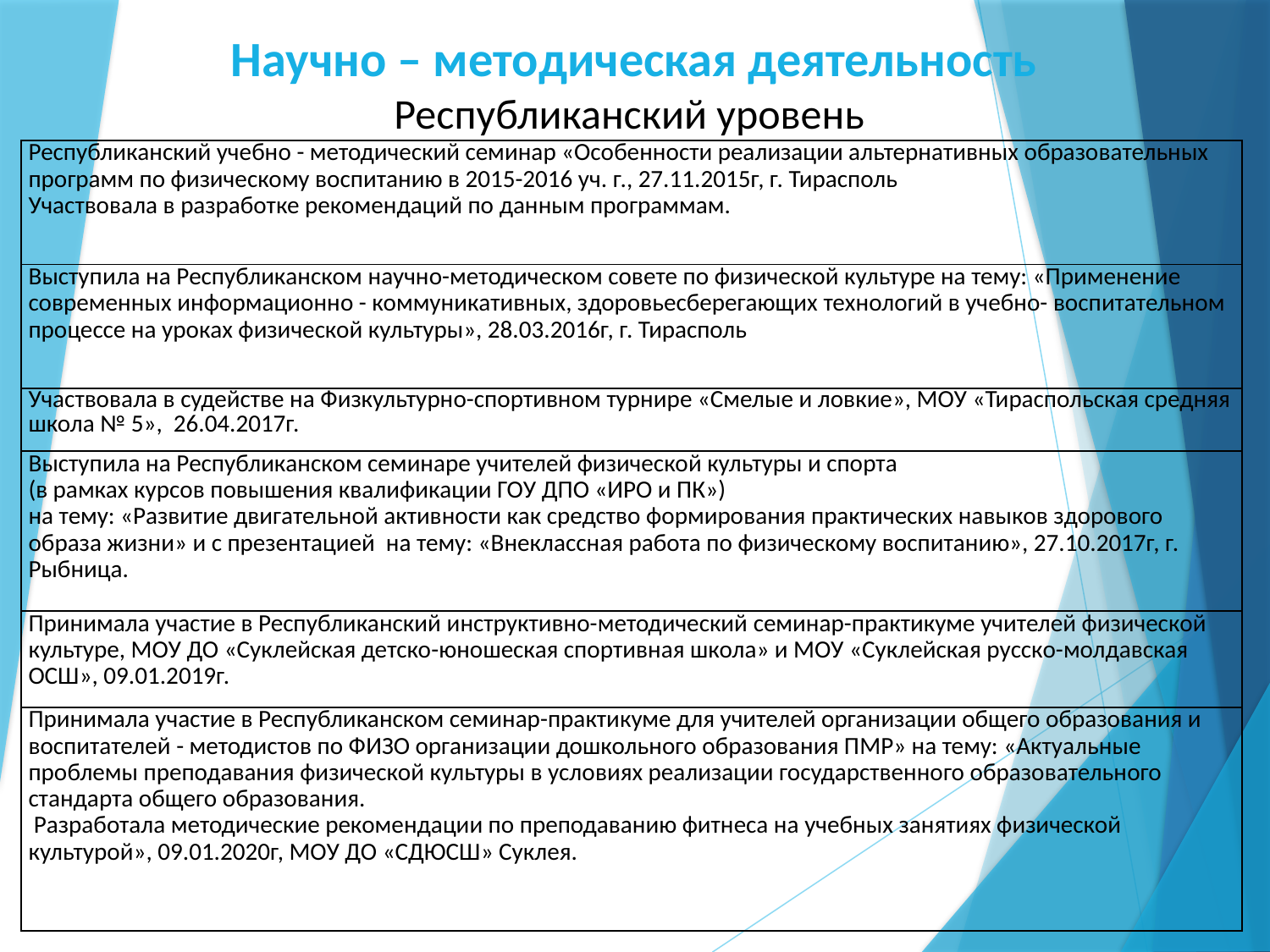

Научно – методическая деятельность
Республиканский уровень

| Республиканский учебно - методический семинар «Особенности реализации альтернативных образовательных программ по физическому воспитанию в 2015-2016 уч. г., 27.11.2015г, г. Тирасполь Участвовала в разработке рекомендаций по данным программам. |
| --- |
| Выступила на Республиканском научно-методическом совете по физической культуре на тему: «Применение современных информационно - коммуникативных, здоровьесберегающих технологий в учебно- воспитательном процессе на уроках физической культуры», 28.03.2016г, г. Тирасполь |
| Участвовала в судействе на Физкультурно-спортивном турнире «Смелые и ловкие», МОУ «Тираспольская средняя школа № 5», 26.04.2017г. |
| Выступила на Республиканском семинаре учителей физической культуры и спорта (в рамках курсов повышения квалификации ГОУ ДПО «ИРО и ПК») на тему: «Развитие двигательной активности как средство формирования практических навыков здорового образа жизни» и с презентацией на тему: «Внеклассная работа по физическому воспитанию», 27.10.2017г, г. Рыбница. |
| Принимала участие в Республиканский инструктивно-методический семинар-практикуме учителей физической культуре, МОУ ДО «Суклейская детско-юношеская спортивная школа» и МОУ «Суклейская русско-молдавская ОСШ», 09.01.2019г. |
| Принимала участие в Республиканском семинар-практикуме для учителей организации общего образования и воспитателей - методистов по ФИЗО организации дошкольного образования ПМР» на тему: «Актуальные проблемы преподавания физической культуры в условиях реализации государственного образовательного стандарта общего образования. Разработала методические рекомендации по преподаванию фитнеса на учебных занятиях физической культурой», 09.01.2020г, МОУ ДО «СДЮСШ» Суклея. |